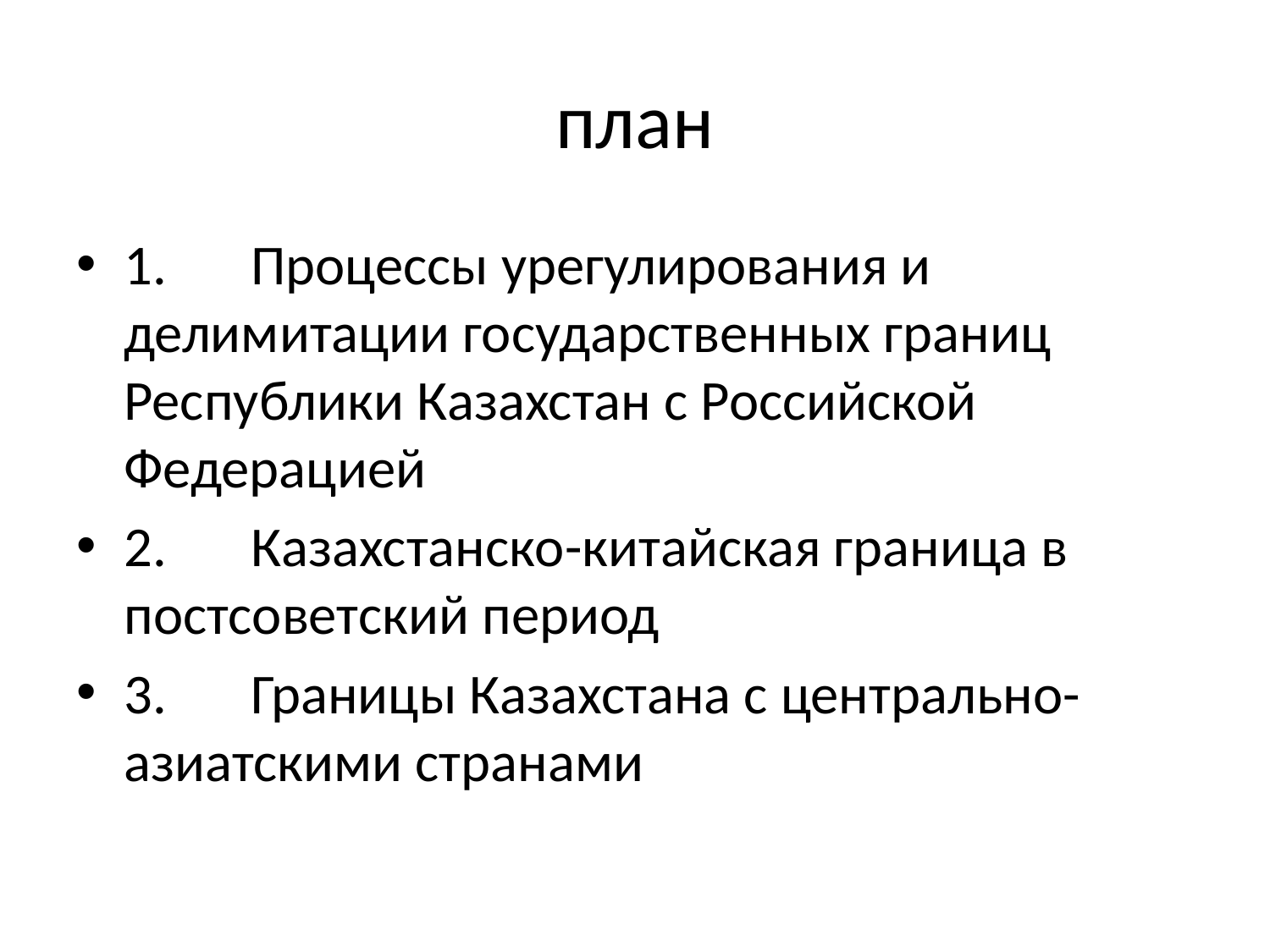

# план
1.	Процессы урегулирования и делимитации государственных границ Республики Казахстан с Российской Федерацией
2.	Казахстанско-китайская граница в постсоветский период
3.	Границы Казахстана с центрально-азиатскими странами